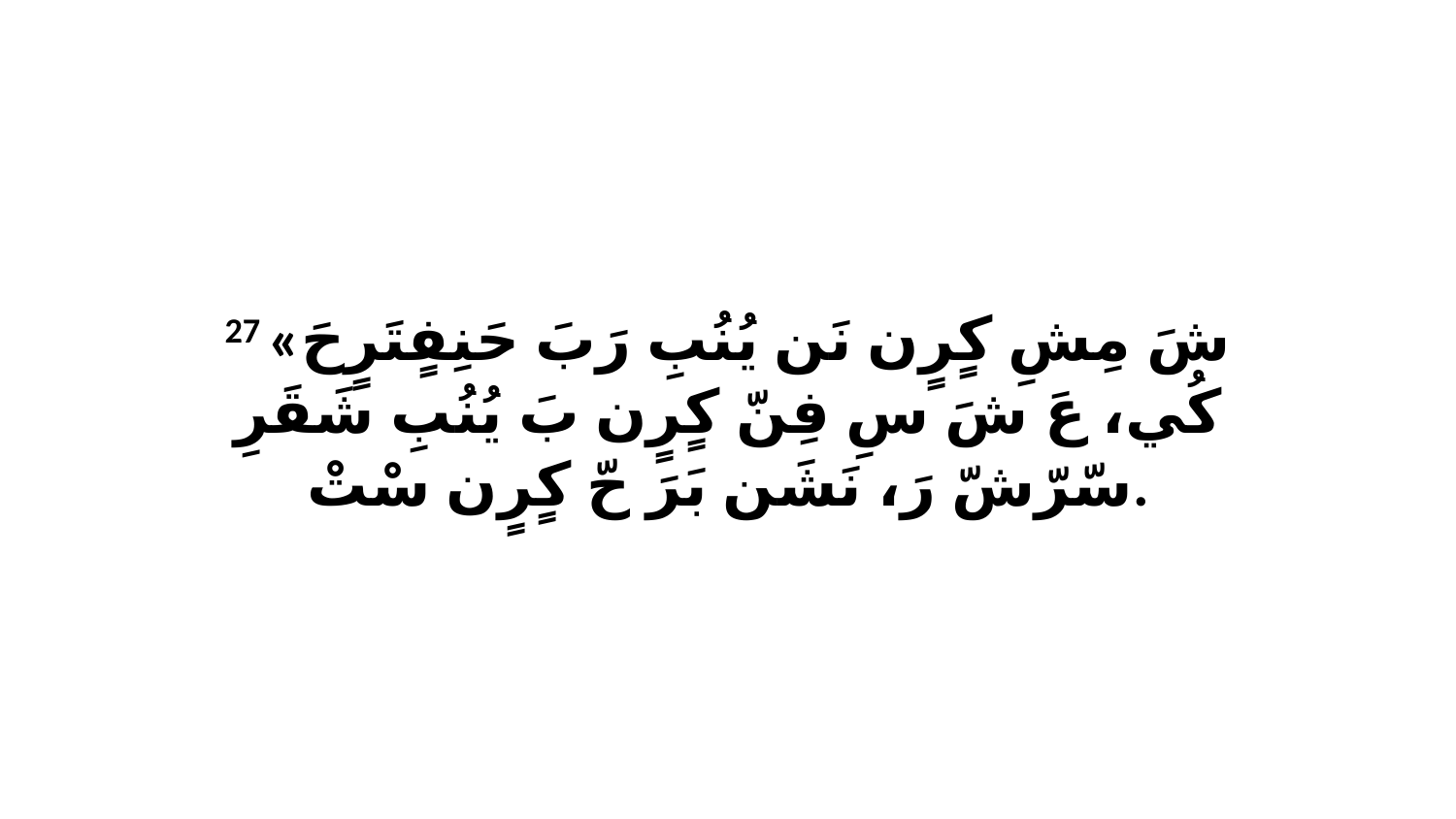

27 «شَ مِشِ كٍرٍن نَن يُنُبِ رَبَ حَنِفٍتَرٍحَ كُي، عَ شَ سِ فِنّ كٍرٍن بَ يُنُبِ شَقَرِ سّرّشّ رَ، نَشَن بَرَ حّ كٍرٍن سْتْ.